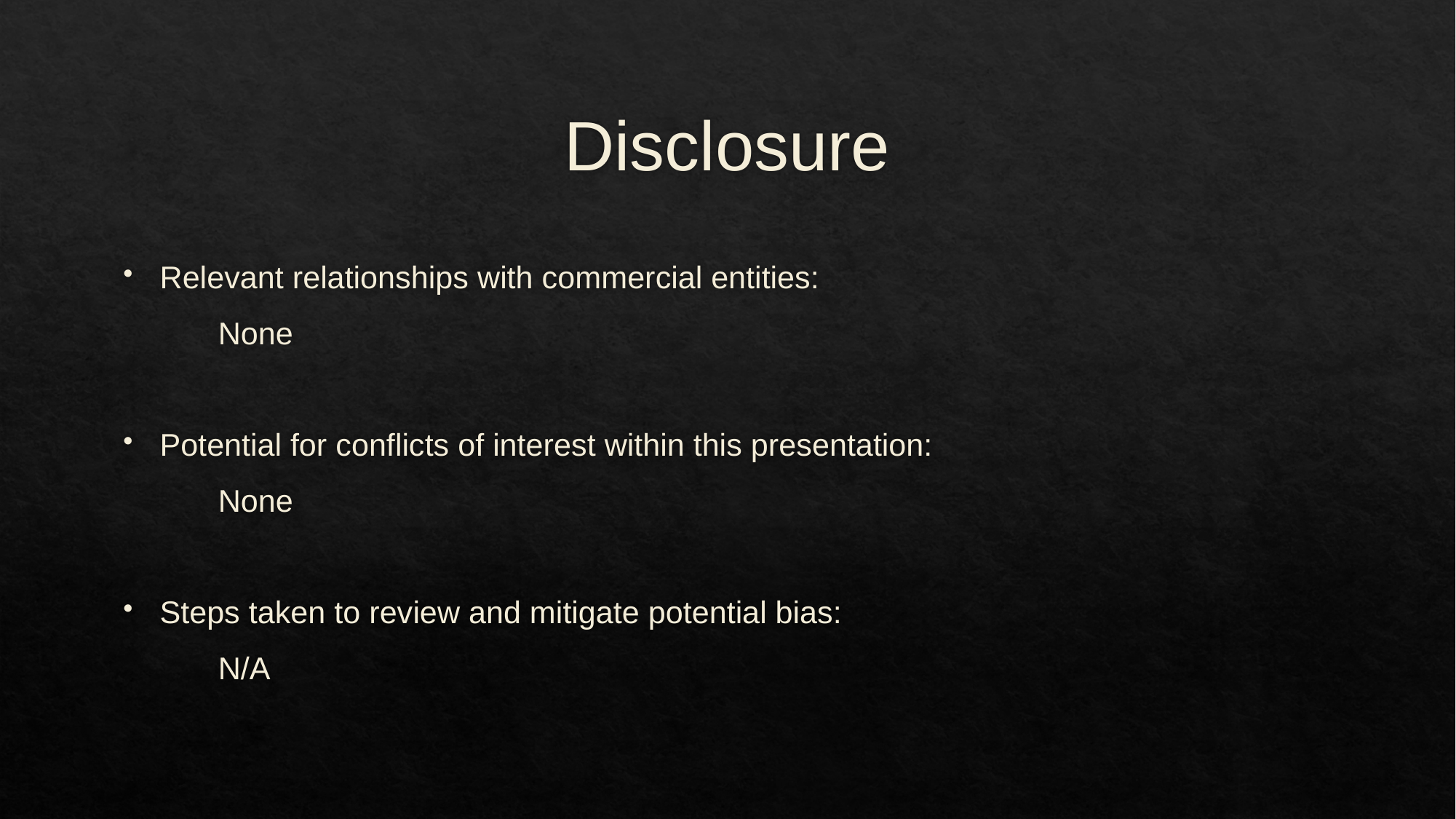

# Disclosure
Relevant relationships with commercial entities:
	None

Potential for conflicts of interest within this presentation:
	None

Steps taken to review and mitigate potential bias:
	N/A